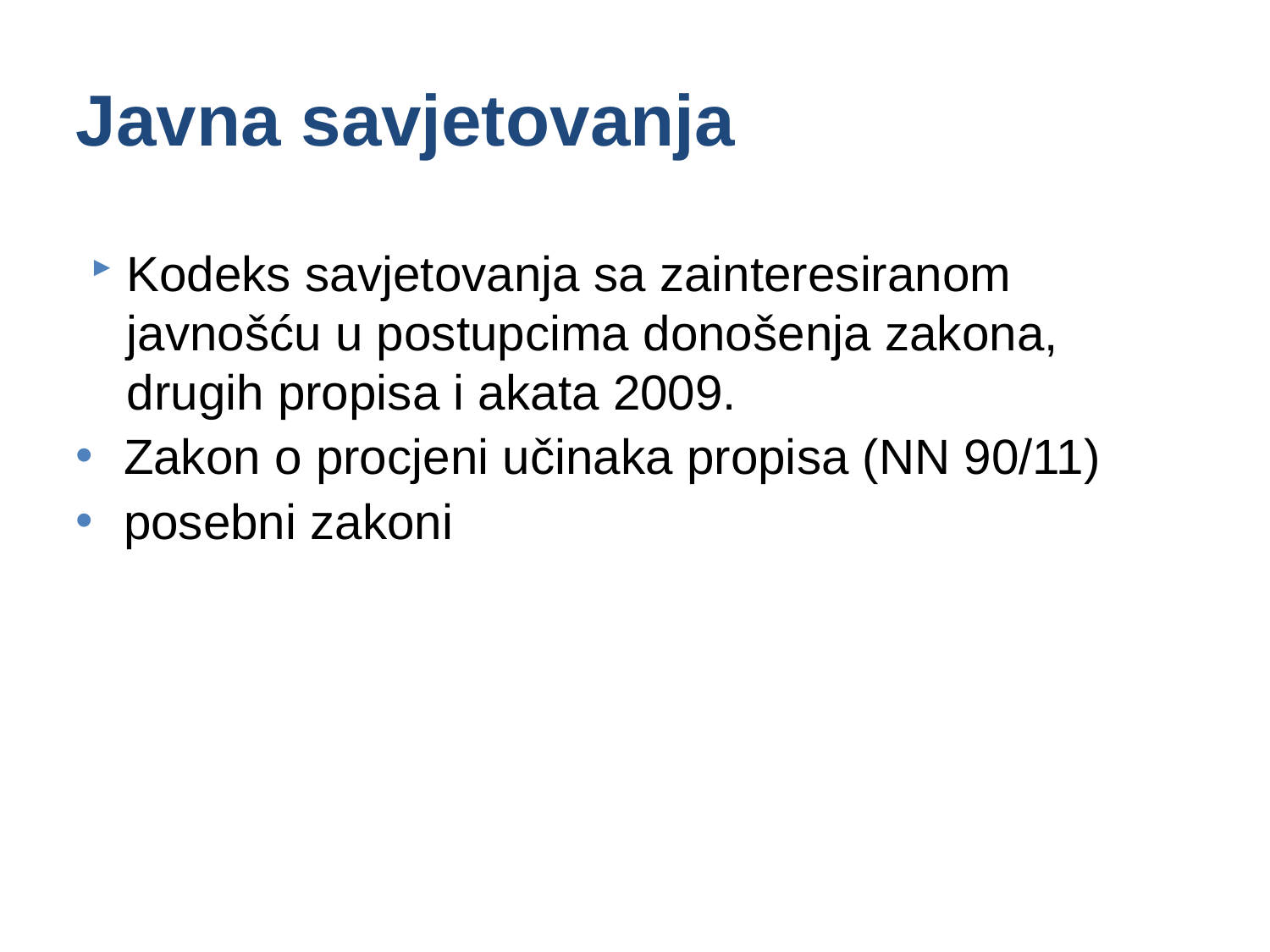

# Javna savjetovanja
Kodeks savjetovanja sa zainteresiranom javnošću u postupcima donošenja zakona, drugih propisa i akata 2009.
Zakon o procjeni učinaka propisa (NN 90/11)
posebni zakoni